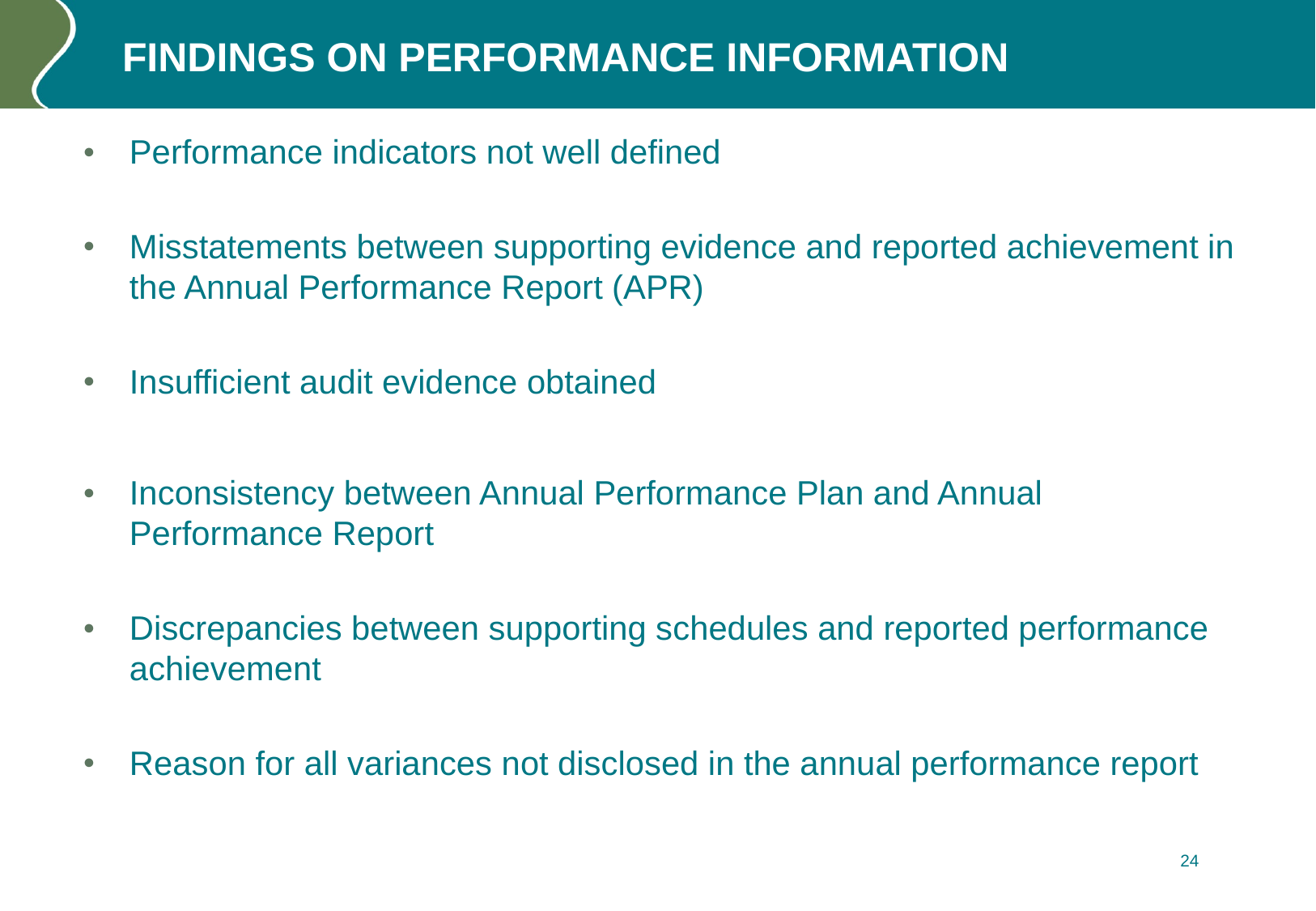

# FINDINGS ON PERFORMANCE INFORMATION
Performance indicators not well defined

Misstatements between supporting evidence and reported achievement in the Annual Performance Report (APR)

Insufficient audit evidence obtained

Inconsistency between Annual Performance Plan and Annual Performance Report

Discrepancies between supporting schedules and reported performance achievement

Reason for all variances not disclosed in the annual performance report

24